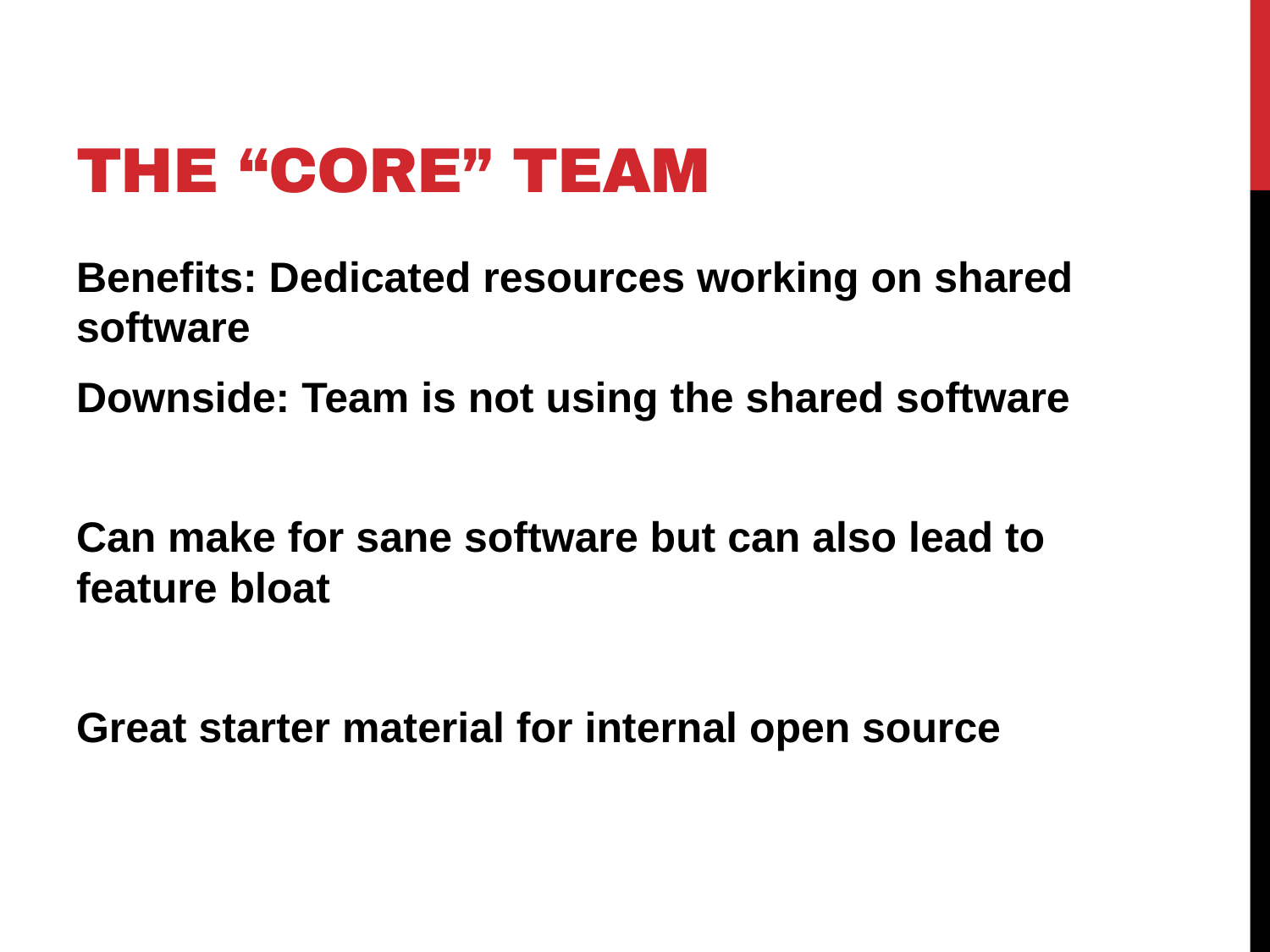

# The “Core” Team
Benefits: Dedicated resources working on shared software
Downside: Team is not using the shared software

Can make for sane software but can also lead to feature bloat

Great starter material for internal open source